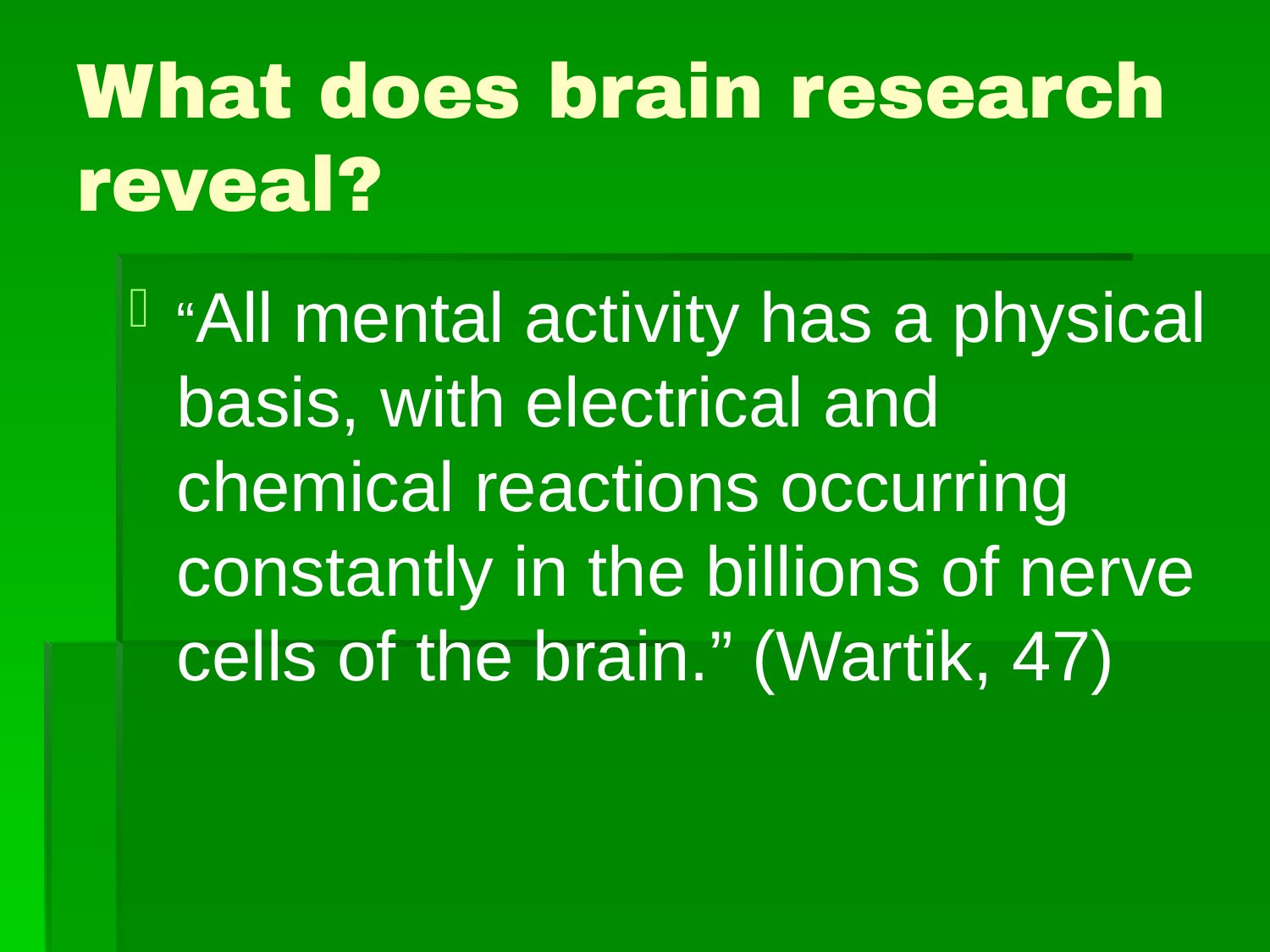

# What does brain research reveal?

“All mental activity has a physical basis, with electrical and chemical reactions occurring constantly in the billions of nerve cells of the brain.” (Wartik, 47)